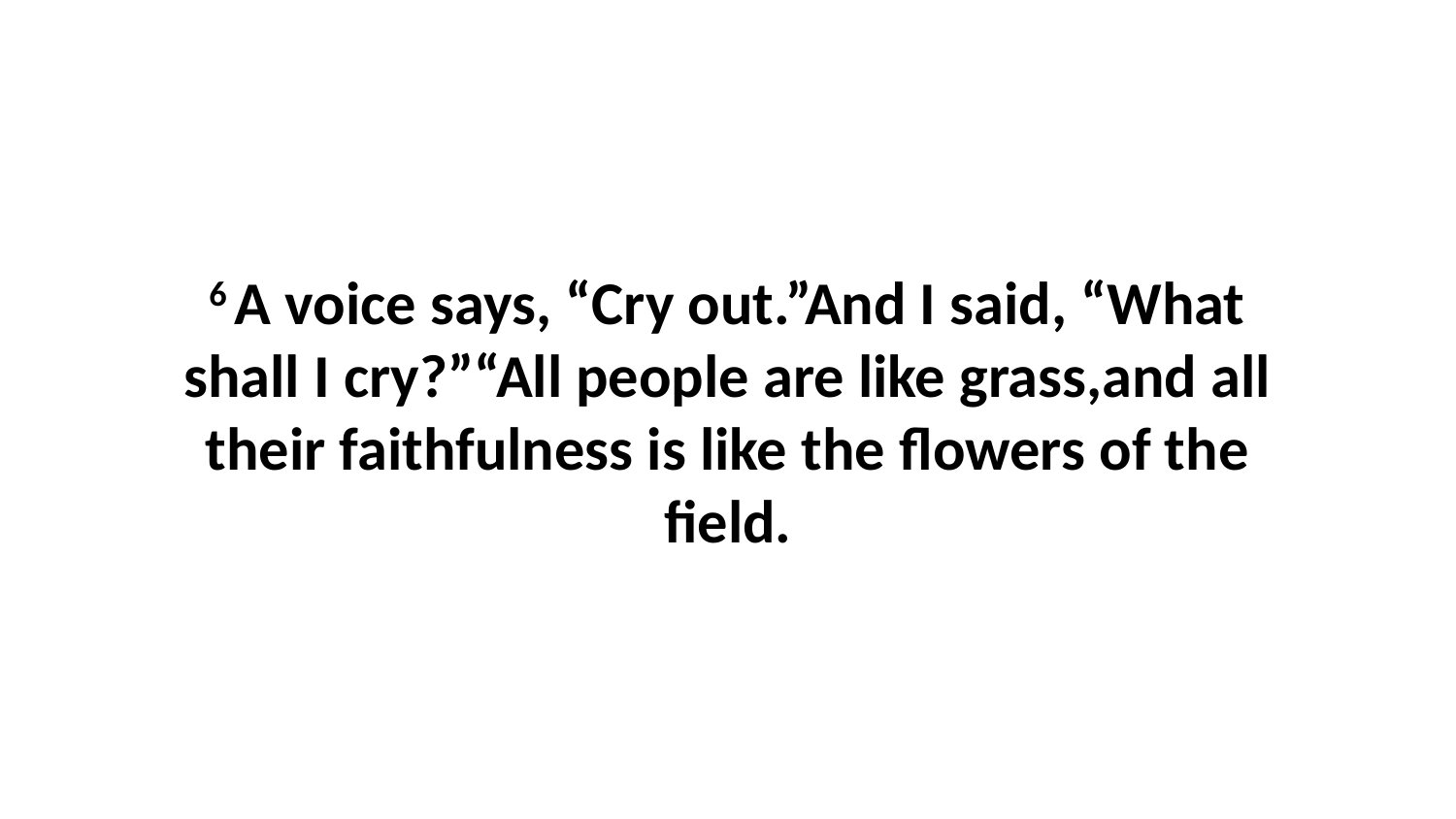

6 A voice says, “Cry out.”And I said, “What shall I cry?”“All people are like grass,and all their faithfulness is like the flowers of the field.